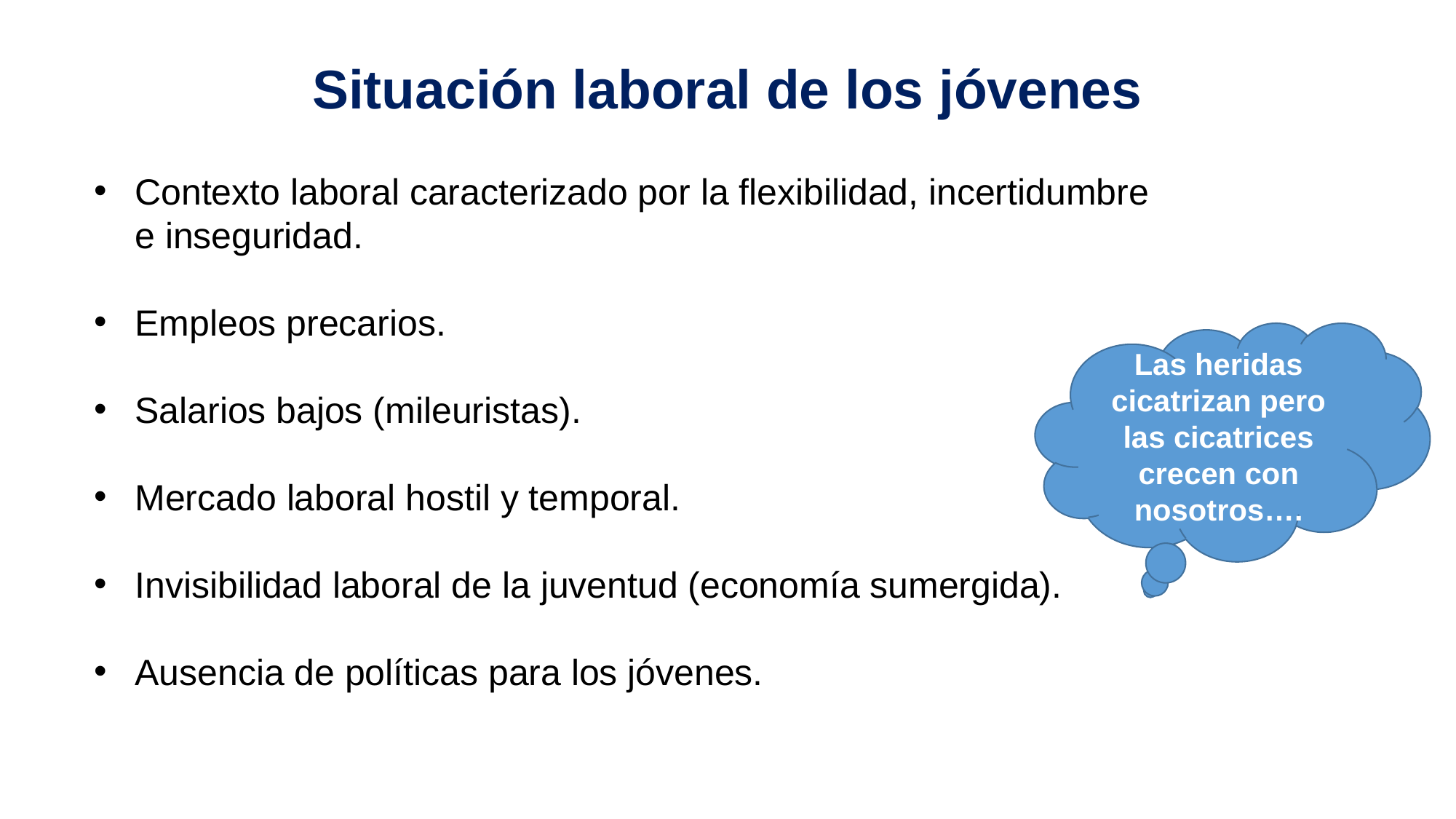

# Situación laboral de los jóvenes
Contexto laboral caracterizado por la flexibilidad, incertidumbre e inseguridad.

Empleos precarios.

Salarios bajos (mileuristas).

Mercado laboral hostil y temporal.

Invisibilidad laboral de la juventud (economía sumergida).

Ausencia de políticas para los jóvenes.
Las heridas cicatrizan pero las cicatrices crecen con nosotros….